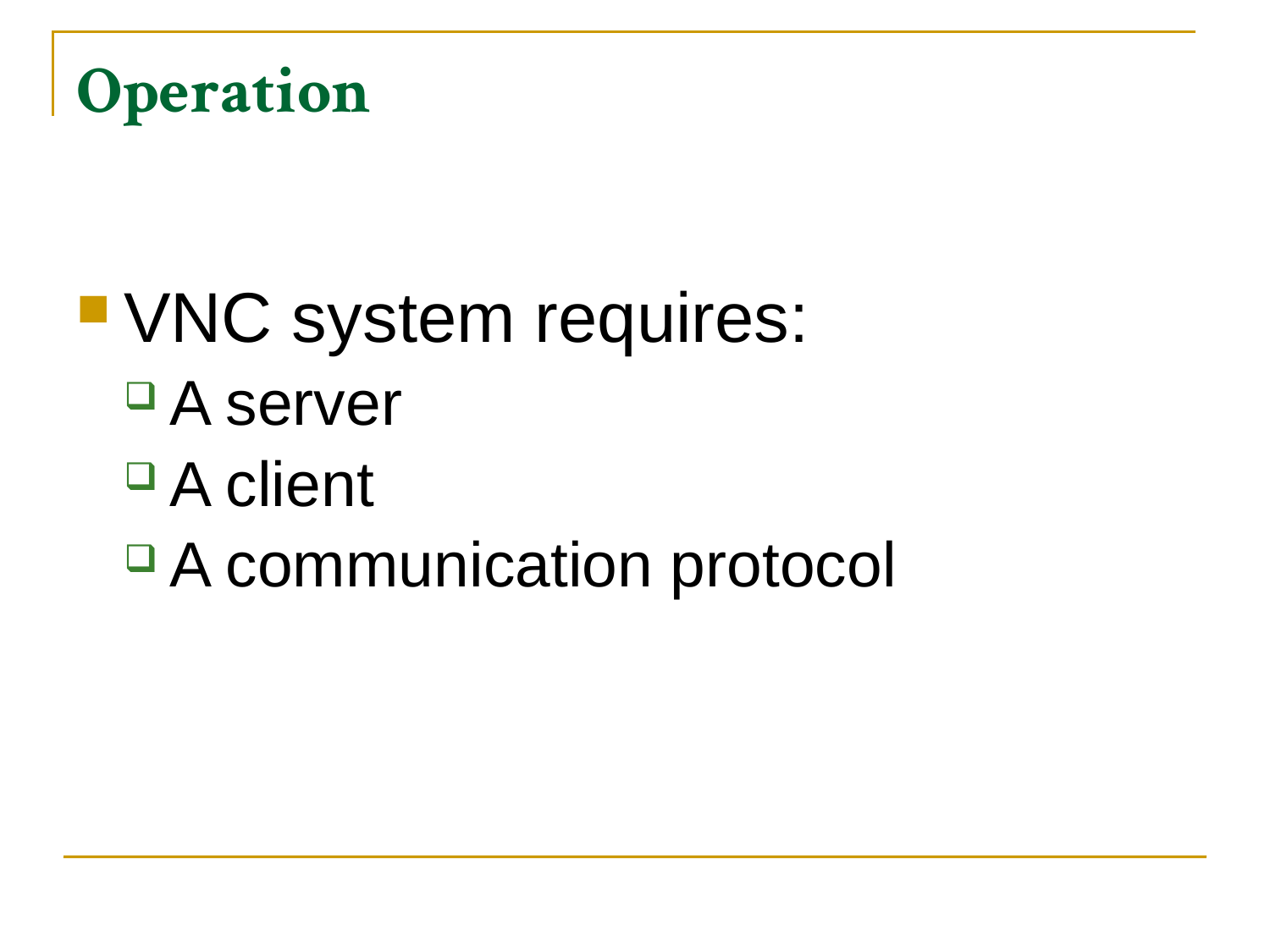

# Operation
VNC system requires:
A server
A client
A communication protocol